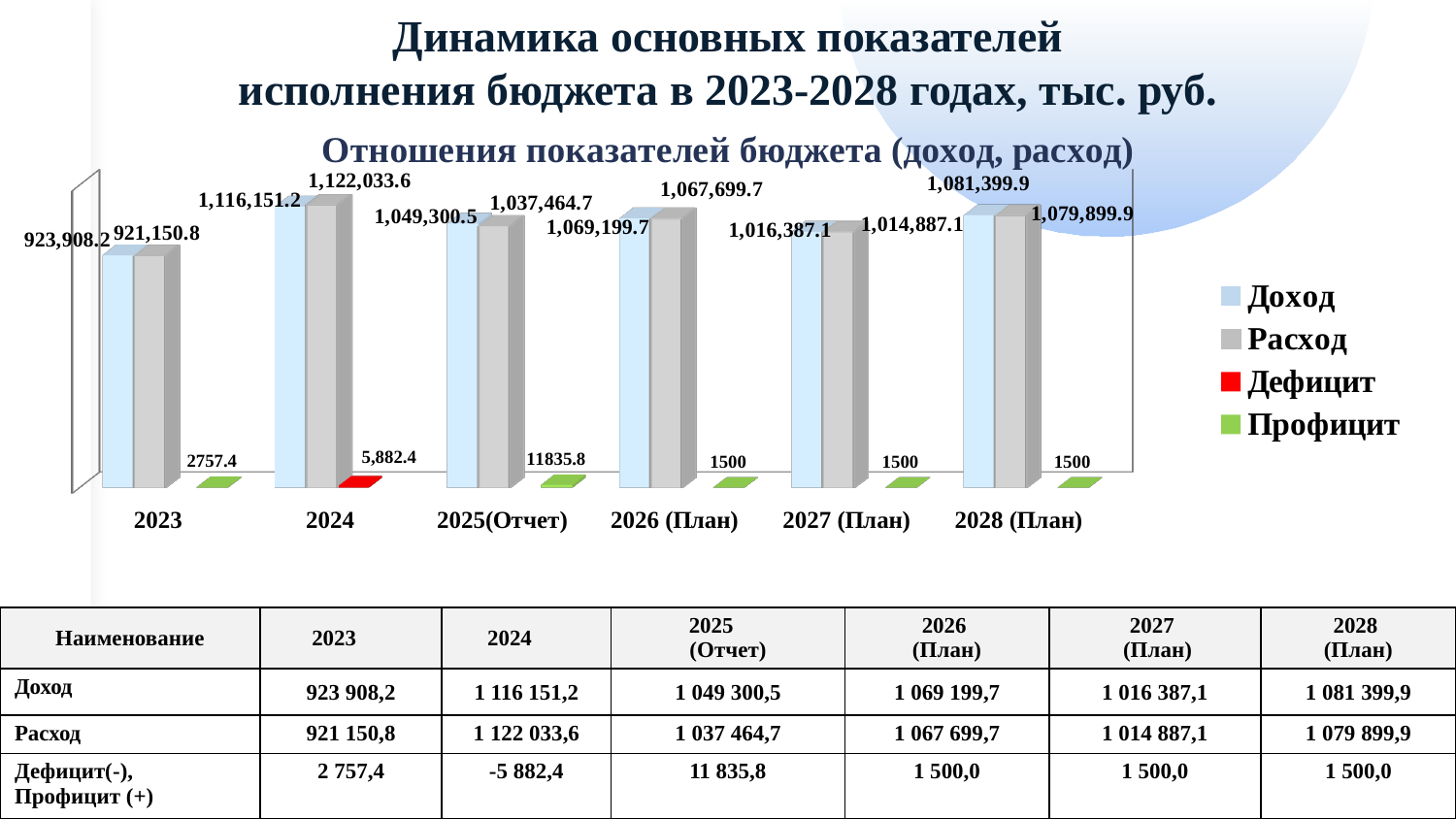

Динамика основных показателей
исполнения бюджета в 2023-2028 годах, тыс. руб.

[unsupported chart]

| Наименование | 2023 | 2024 | 2025 (Отчет) | 2026 (План) | 2027 (План) | 2028 (План) |
| --- | --- | --- | --- | --- | --- | --- |
| Доход | 923 908,2 | 1 116 151,2 | 1 049 300,5 | 1 069 199,7 | 1 016 387,1 | 1 081 399,9 |
| Расход | 921 150,8 | 1 122 033,6 | 1 037 464,7 | 1 067 699,7 | 1 014 887,1 | 1 079 899,9 |
| Дефицит(-), Профицит (+) | 2 757,4 | -5 882,4 | 11 835,8 | 1 500,0 | 1 500,0 | 1 500,0 |